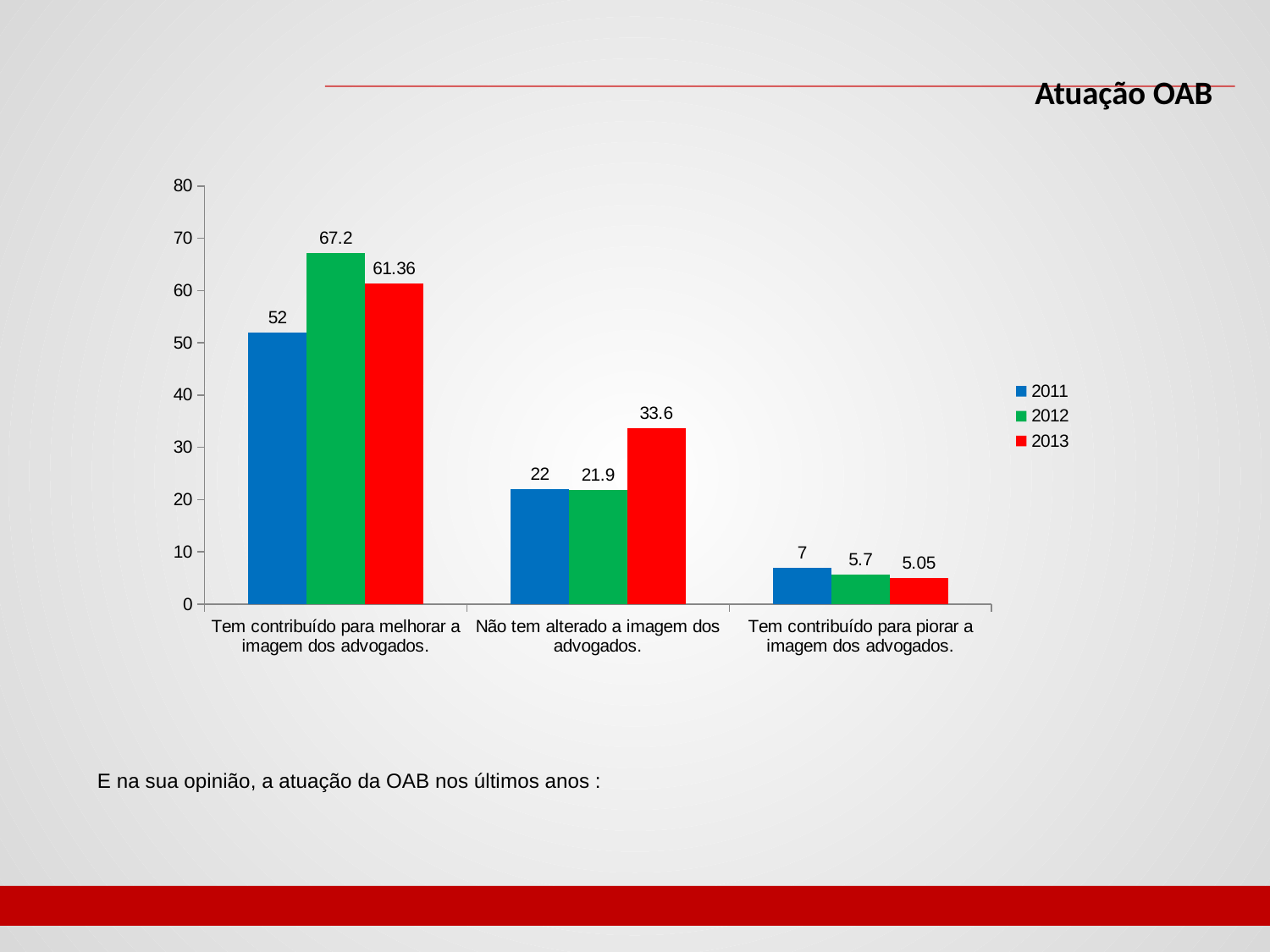

Atuação OAB

### Chart

| Category | 2011 | 2012 | 2013 |
|---|---|---|---|
| Tem contribuído para melhorar a imagem dos advogados. | 52.0 | 67.2 | 61.36 |
| Não tem alterado a imagem dos advogados. | 22.0 | 21.9 | 33.6 |
| Tem contribuído para piorar a imagem dos advogados. | 7.0 | 5.7 | 5.05 |
E na sua opinião, a atuação da OAB nos últimos anos :